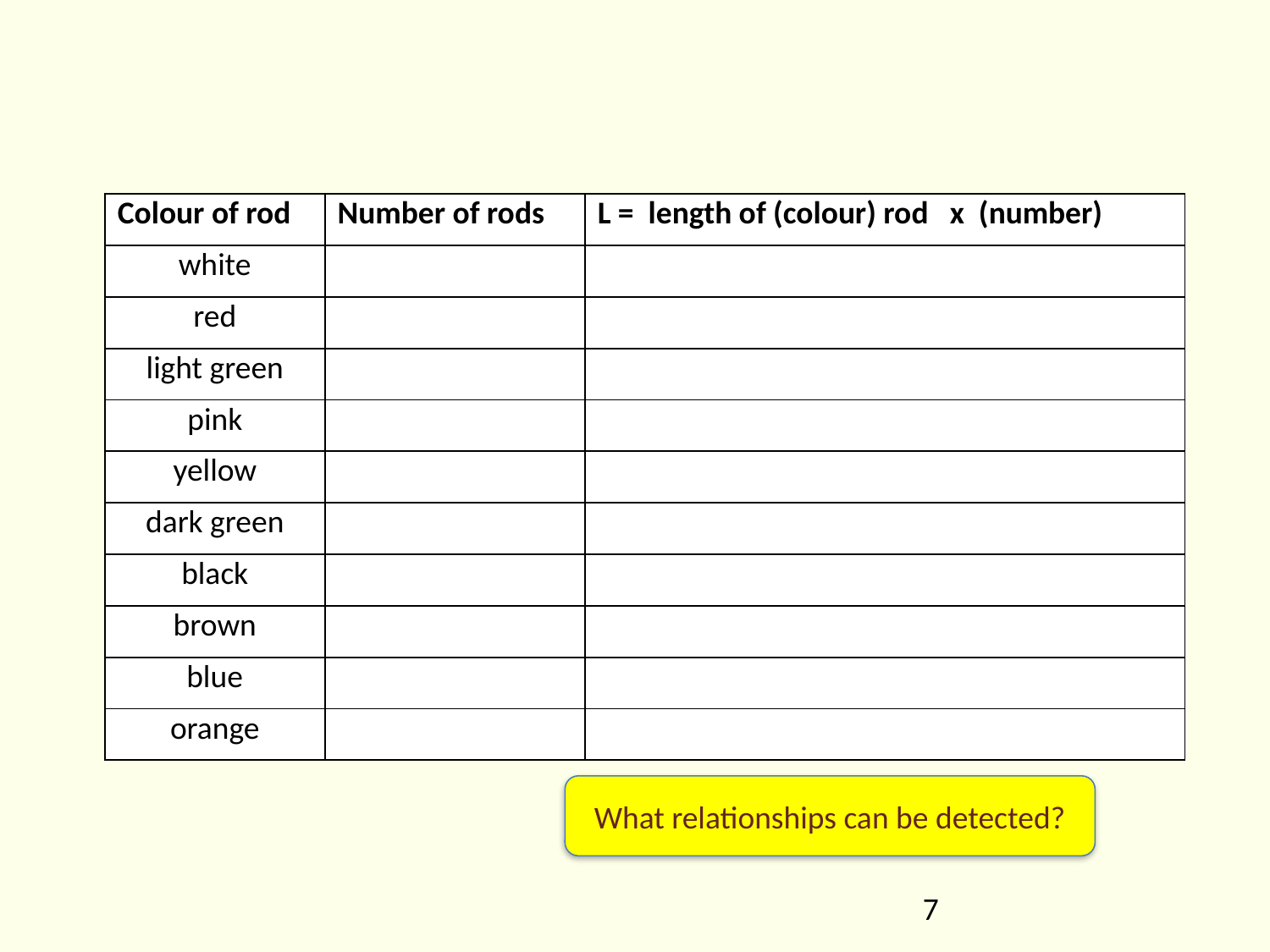

| Colour of rod | Number of rods | L = length of (colour) rod x (number) |
| --- | --- | --- |
| white |  |  |
| red |  |  |
| light green |  |  |
| pink |  |  |
| yellow |  |  |
| dark green |  |  |
| black |  |  |
| brown |  |  |
| blue |  |  |
| orange |  |  |
What relationships can be detected?
7